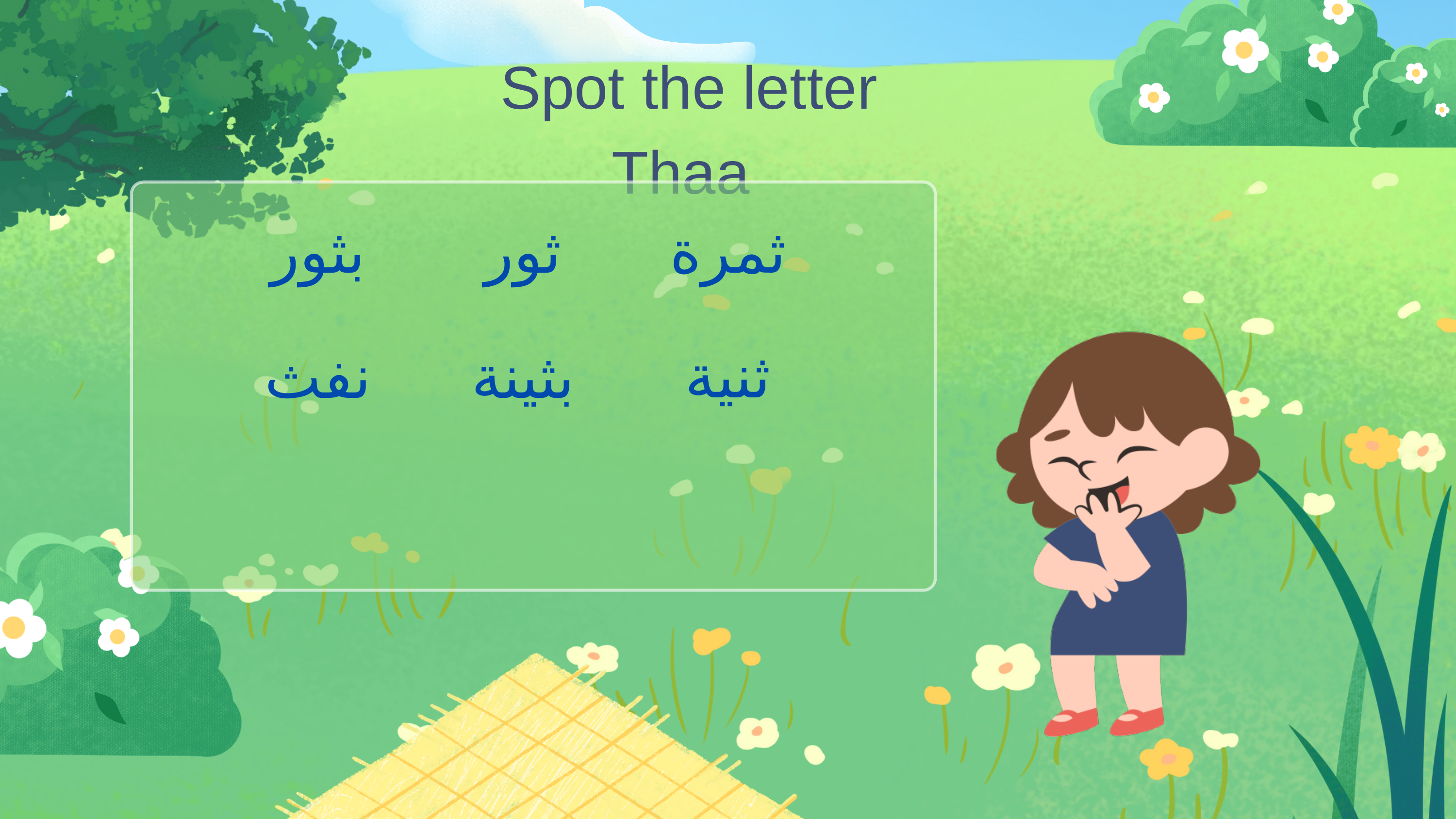

Spot the letter Thaa

بثور
ثور
ثمرة

ثنية
نفث
بثينة